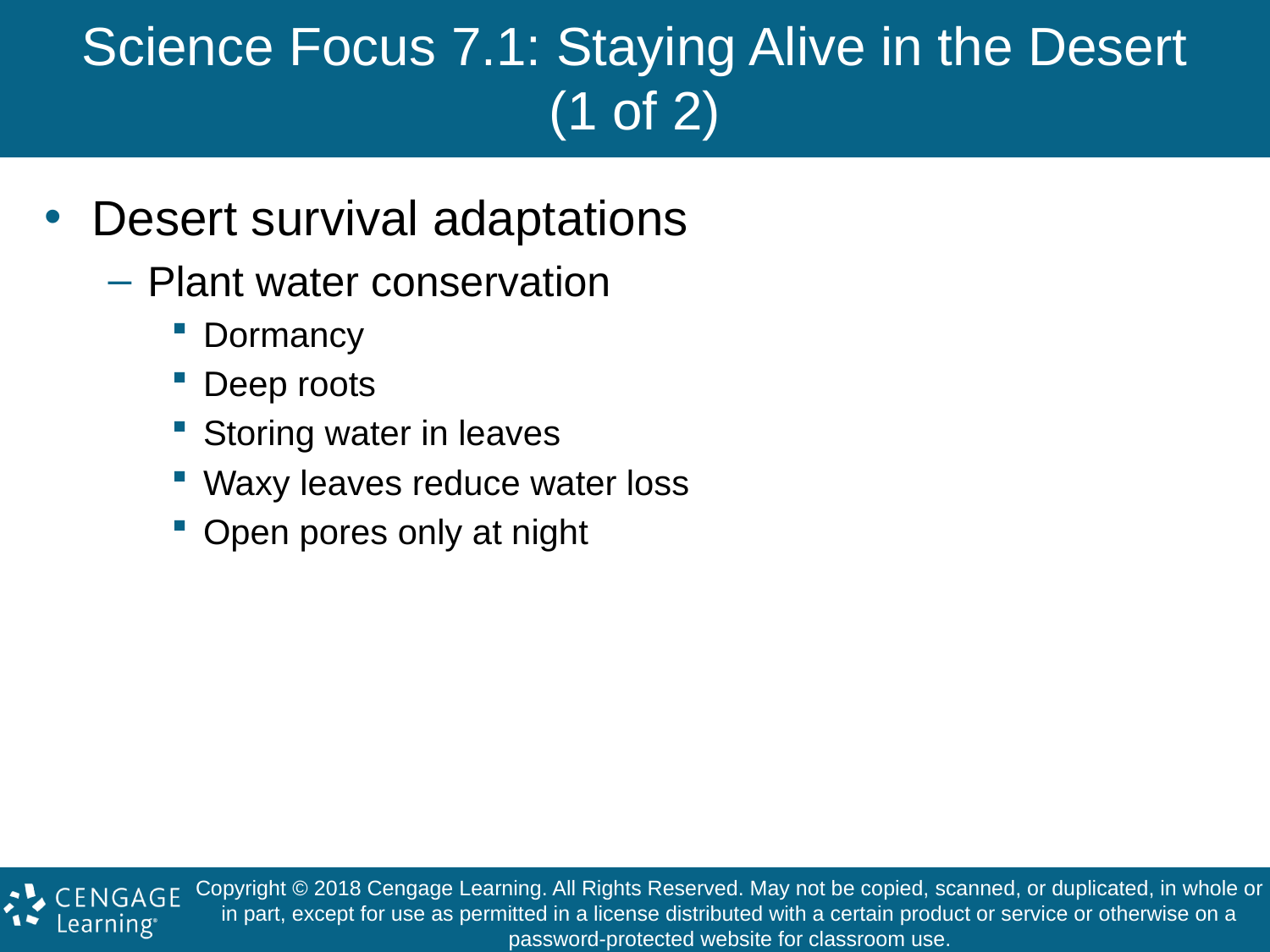

# Science Focus 7.1: Staying Alive in the Desert (1 of 2)
Desert survival adaptations
Plant water conservation
Dormancy
Deep roots
Storing water in leaves
Waxy leaves reduce water loss
Open pores only at night